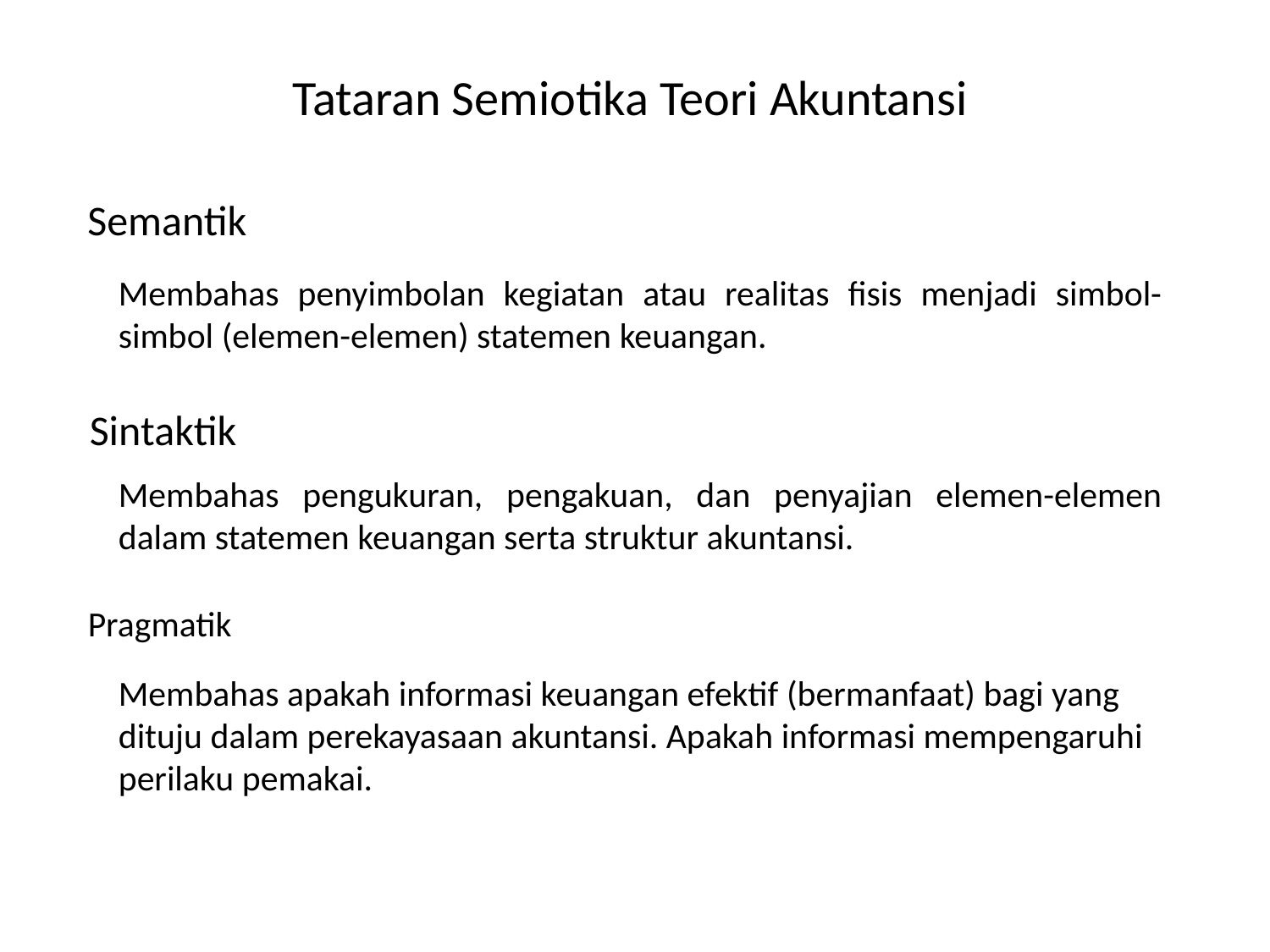

Tataran Semiotika Teori Akuntansi
Semantik
Membahas penyimbolan kegiatan atau realitas fisis menjadi simbol-simbol (elemen-elemen) statemen keuangan.
Sintaktik
Membahas pengukuran, pengakuan, dan penyajian elemen-elemen dalam statemen keuangan serta struktur akuntansi.
Pragmatik
Membahas apakah informasi keuangan efektif (bermanfaat) bagi yang dituju dalam perekayasaan akuntansi. Apakah informasi mempengaruhi perilaku pemakai.